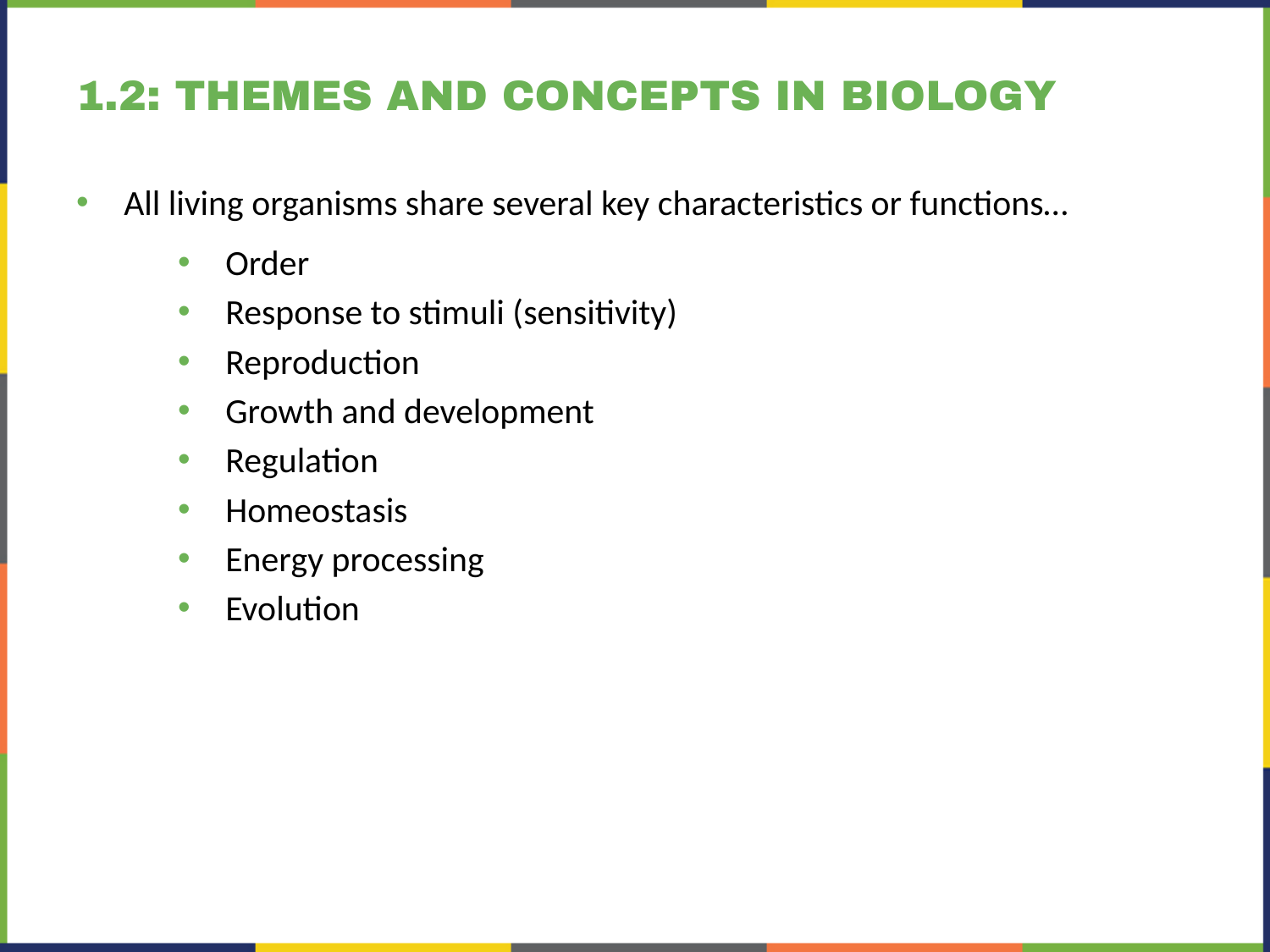

# 1.2: THEMES AND CONCEPTS IN BIOLOGY
All living organisms share several key characteristics or functions…
Order
Response to stimuli (sensitivity)
Reproduction
Growth and development
Regulation
Homeostasis
Energy processing
Evolution